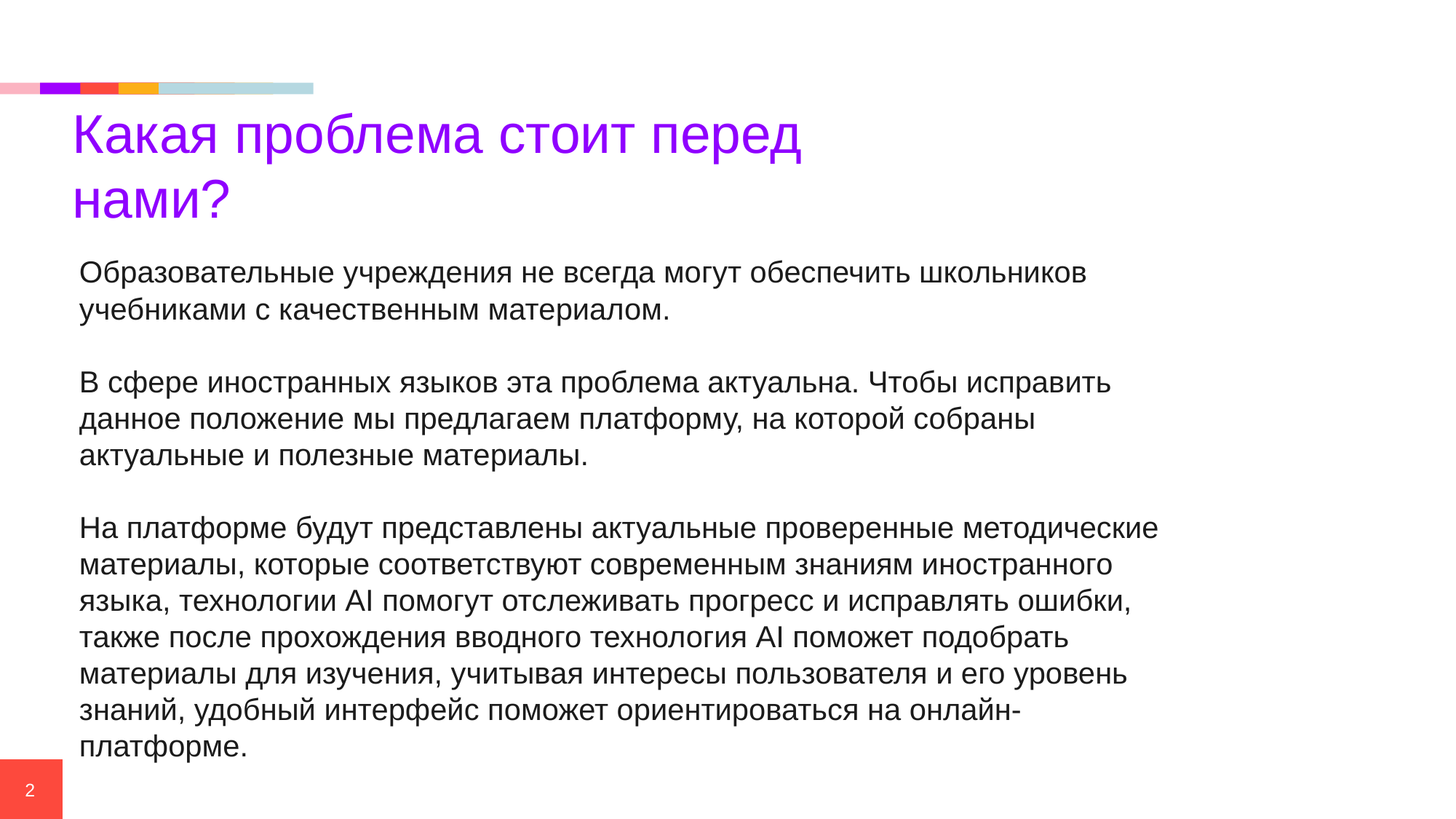

Какая проблема стоит перед нами?
Образовательные учреждения не всегда могут обеспечить школьников учебниками с качественным материалом.

В сфере иностранных языков эта проблема актуальна. Чтобы исправить данное положение мы предлагаем платформу, на которой собраны актуальные и полезные материалы.

На платформе будут представлены актуальные проверенные методические материалы, которые соответствуют современным знаниям иностранного языка, технологии AI помогут отслеживать прогресс и исправлять ошибки, также после прохождения вводного технология AI поможет подобрать материалы для изучения, учитывая интересы пользователя и его уровень знаний, удобный интерфейс поможет ориентироваться на онлайн-платформе.

2